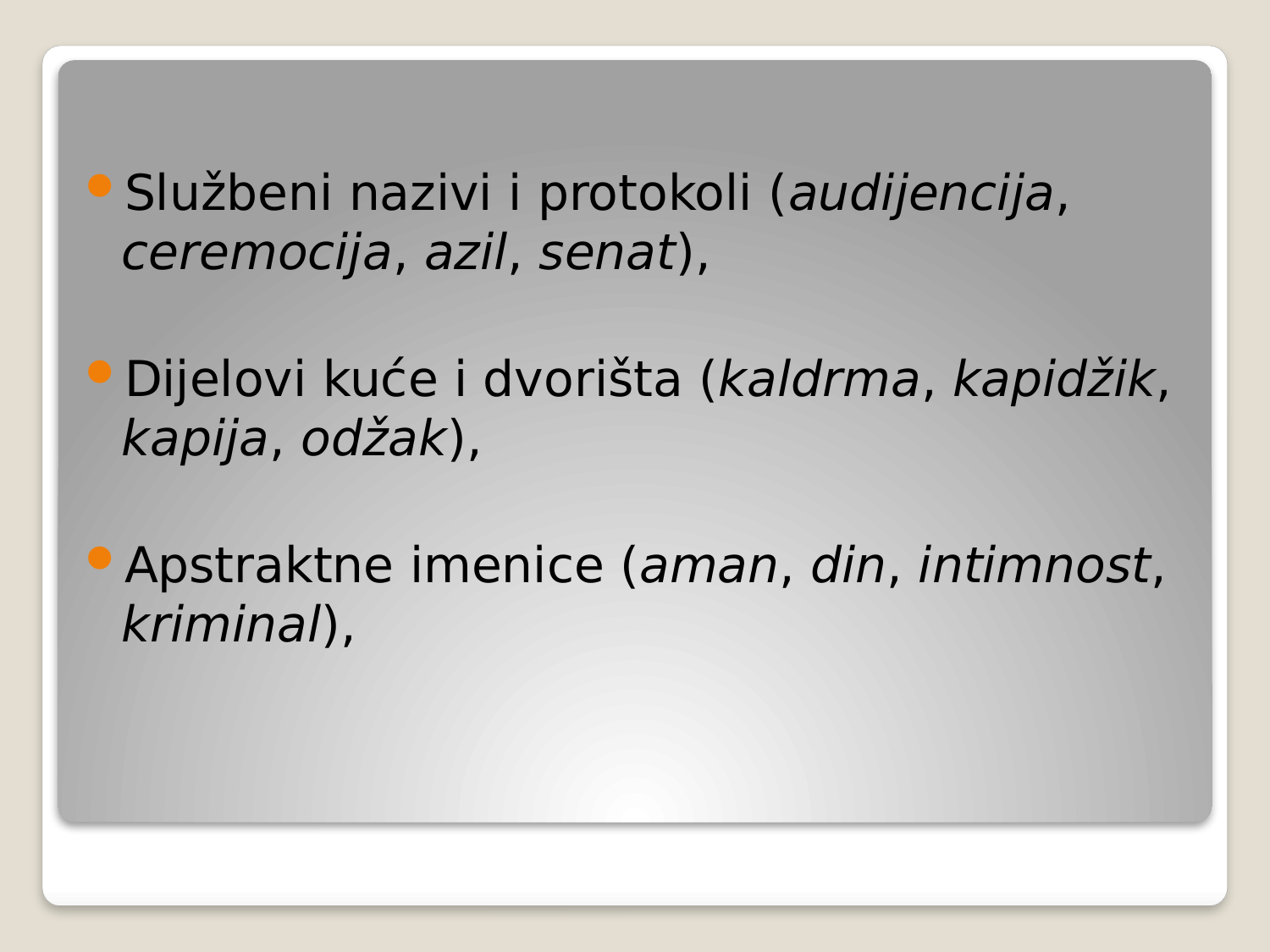

Službeni nazivi i protokoli (audijencija, ceremocija, azil, senat),

Dijelovi kuće i dvorišta (kaldrma, kapidžik, kapija, odžak),

Apstraktne imenice (aman, din, intimnost, kriminal),